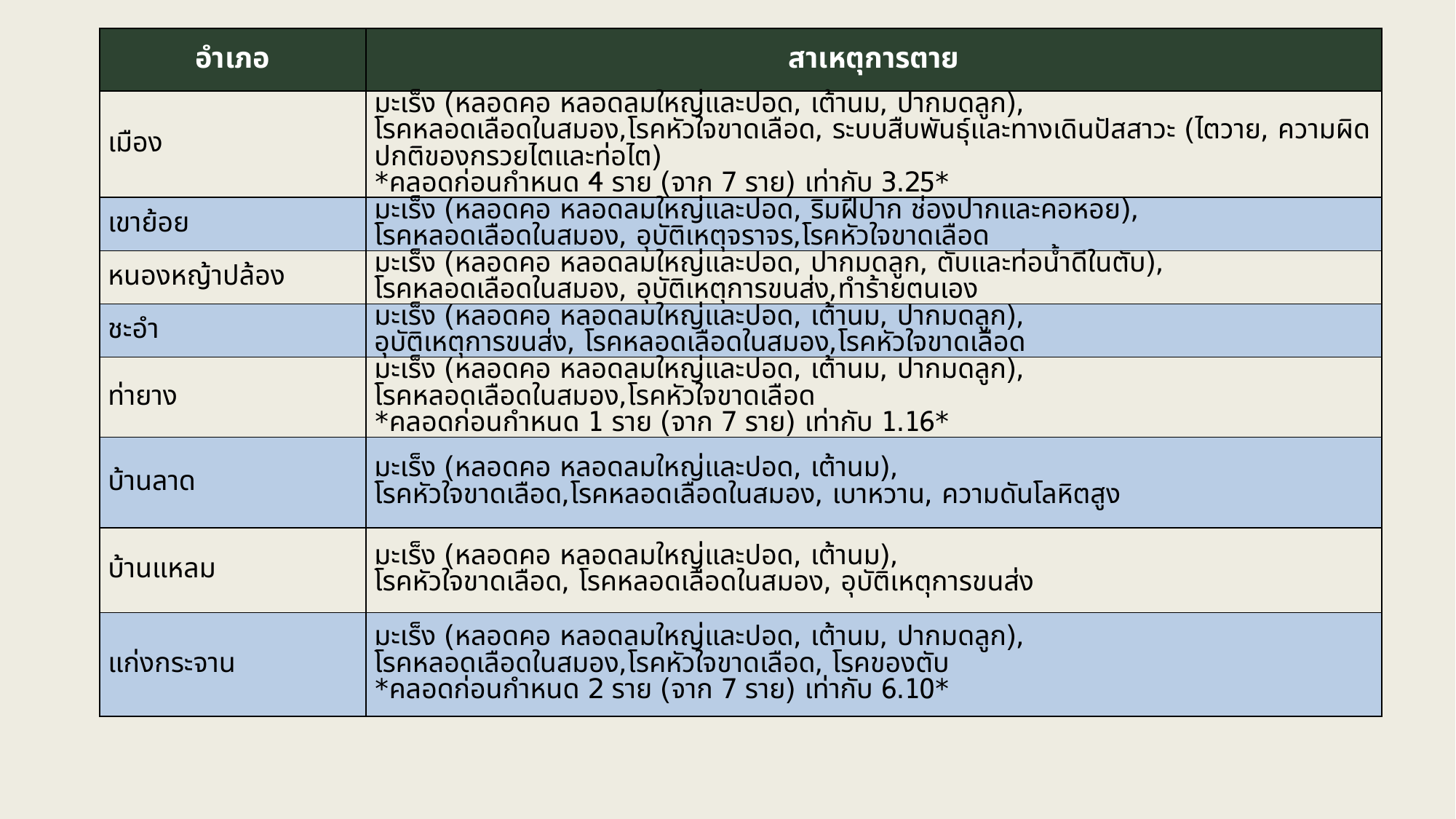

| อำเภอ | สาเหตุการตาย |
| --- | --- |
| เมือง | มะเร็ง (หลอดคอ หลอดลมใหญ่และปอด, เต้านม, ปากมดลูก), โรคหลอดเลือดในสมอง,โรคหัวใจขาดเลือด, ระบบสืบพันธุ์และทางเดินปัสสาวะ (ไตวาย, ความผิดปกติของกรวยไตและท่อไต) \*คลอดก่อนกำหนด 4 ราย (จาก 7 ราย) เท่ากับ 3.25\* |
| เขาย้อย | มะเร็ง (หลอดคอ หลอดลมใหญ่และปอด, ริมฝีปาก ช่องปากและคอหอย), โรคหลอดเลือดในสมอง, อุบัติเหตุจราจร,โรคหัวใจขาดเลือด |
| หนองหญ้าปล้อง | มะเร็ง (หลอดคอ หลอดลมใหญ่และปอด, ปากมดลูก, ตับและท่อน้ำดีในตับ), โรคหลอดเลือดในสมอง, อุบัติเหตุการขนส่ง,ทำร้ายตนเอง |
| ชะอำ | มะเร็ง (หลอดคอ หลอดลมใหญ่และปอด, เต้านม, ปากมดลูก), อุบัติเหตุการขนส่ง, โรคหลอดเลือดในสมอง,โรคหัวใจขาดเลือด |
| ท่ายาง | มะเร็ง (หลอดคอ หลอดลมใหญ่และปอด, เต้านม, ปากมดลูก), โรคหลอดเลือดในสมอง,โรคหัวใจขาดเลือด \*คลอดก่อนกำหนด 1 ราย (จาก 7 ราย) เท่ากับ 1.16\* |
| บ้านลาด | มะเร็ง (หลอดคอ หลอดลมใหญ่และปอด, เต้านม), โรคหัวใจขาดเลือด,โรคหลอดเลือดในสมอง, เบาหวาน, ความดันโลหิตสูง |
| บ้านแหลม | มะเร็ง (หลอดคอ หลอดลมใหญ่และปอด, เต้านม), โรคหัวใจขาดเลือด, โรคหลอดเลือดในสมอง, อุบัติเหตุการขนส่ง |
| แก่งกระจาน | มะเร็ง (หลอดคอ หลอดลมใหญ่และปอด, เต้านม, ปากมดลูก), โรคหลอดเลือดในสมอง,โรคหัวใจขาดเลือด, โรคของตับ \*คลอดก่อนกำหนด 2 ราย (จาก 7 ราย) เท่ากับ 6.10\* |